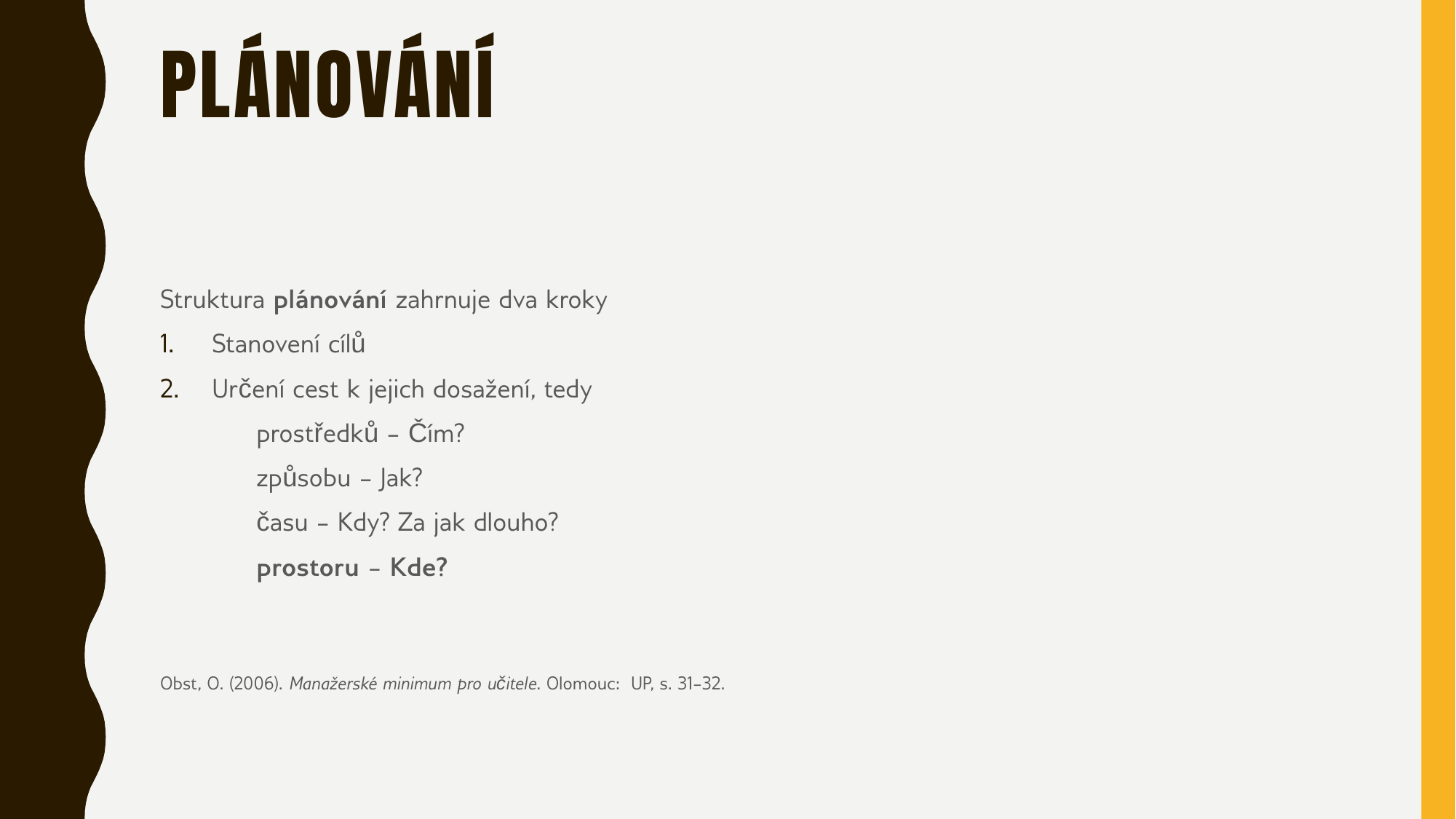

# Plánování
Struktura plánování zahrnuje dva kroky
Stanovení cílů
Určení cest k jejich dosažení, tedy
	prostředků – Čím?
	způsobu – Jak?
	času – Kdy? Za jak dlouho?
	prostoru – Kde?

Obst, O. (2006). Manažerské minimum pro učitele. Olomouc:  UP, s. 31–32.